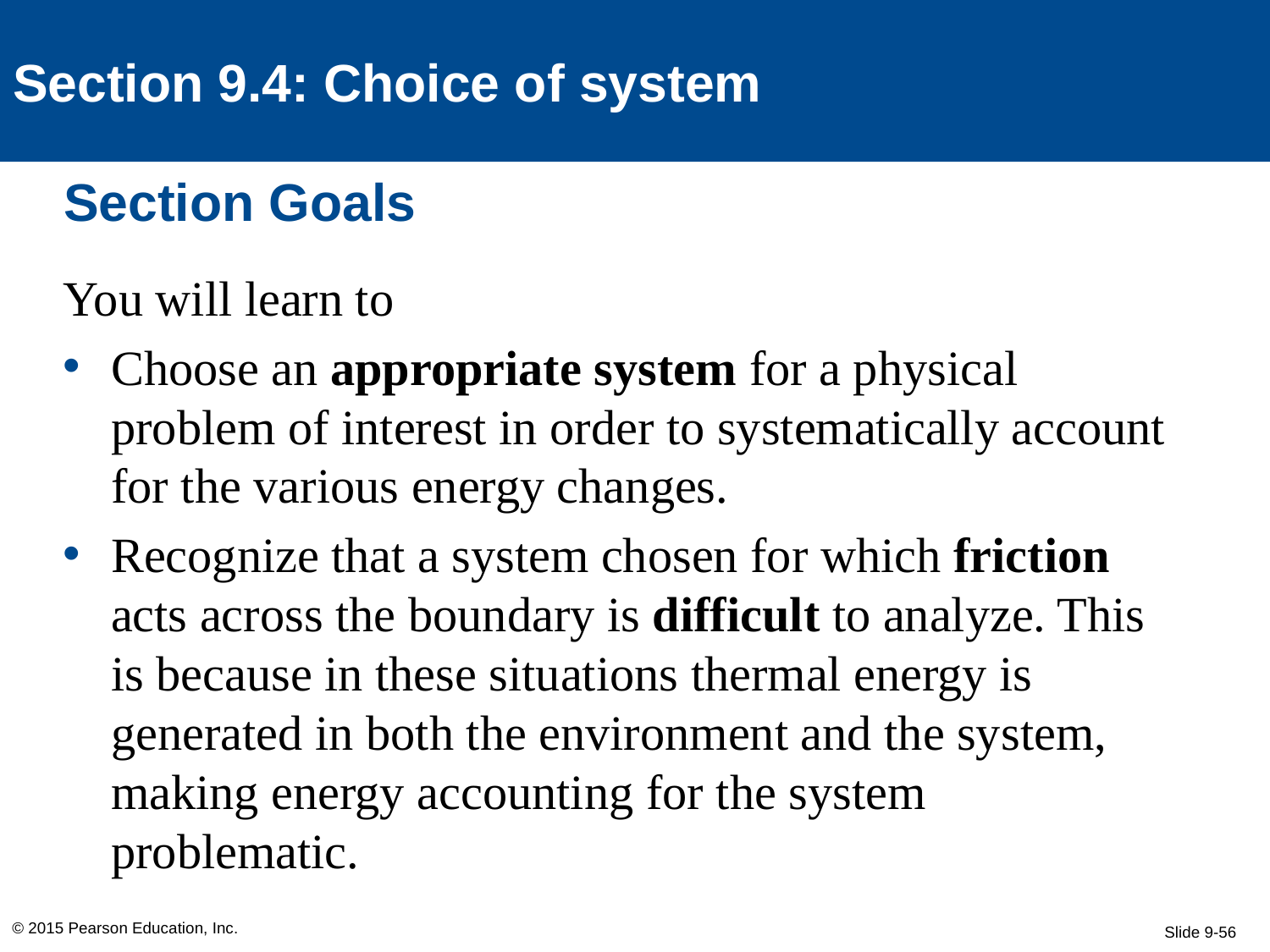

Section 9.4: Choice of system
# Section Goals
You will learn to
Choose an appropriate system for a physical problem of interest in order to systematically account for the various energy changes.
Recognize that a system chosen for which friction acts across the boundary is difficult to analyze. This is because in these situations thermal energy is generated in both the environment and the system, making energy accounting for the system problematic.

© 2015 Pearson Education, Inc.